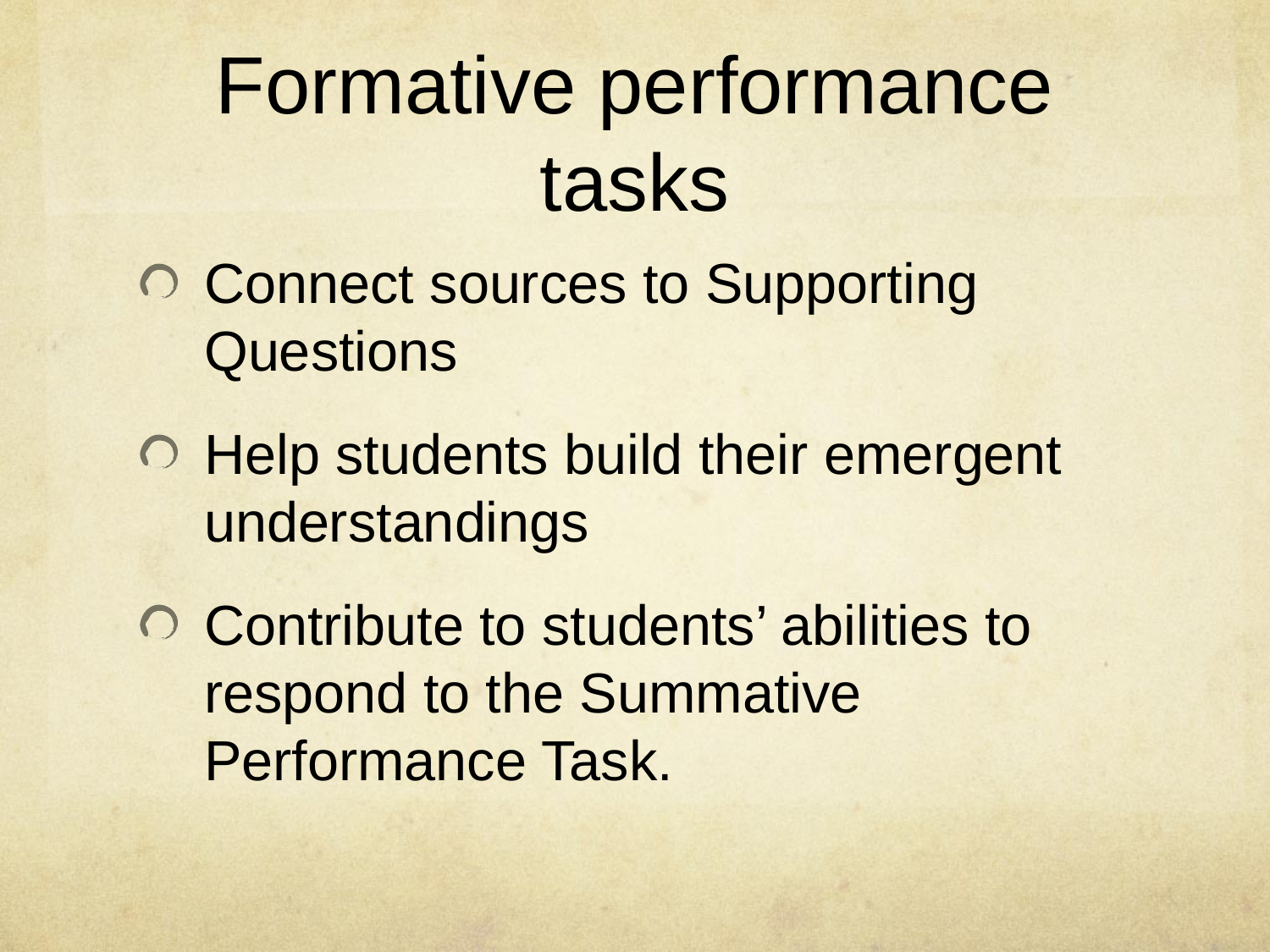

# Formative performance tasks
Connect sources to Supporting Questions
Help students build their emergent understandings
Contribute to students’ abilities to respond to the Summative Performance Task.